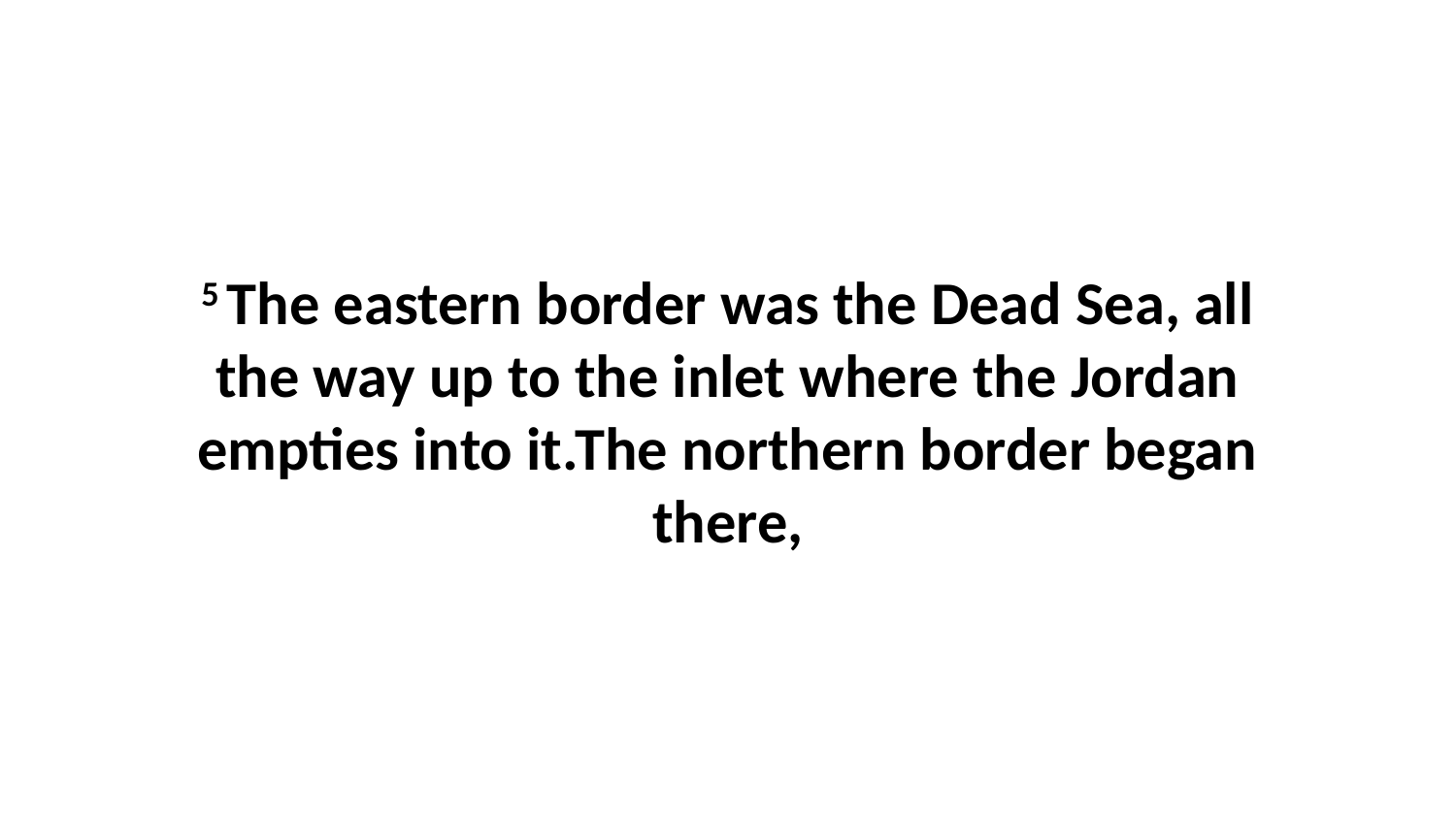

5 The eastern border was the Dead Sea, all the way up to the inlet where the Jordan empties into it.The northern border began there,